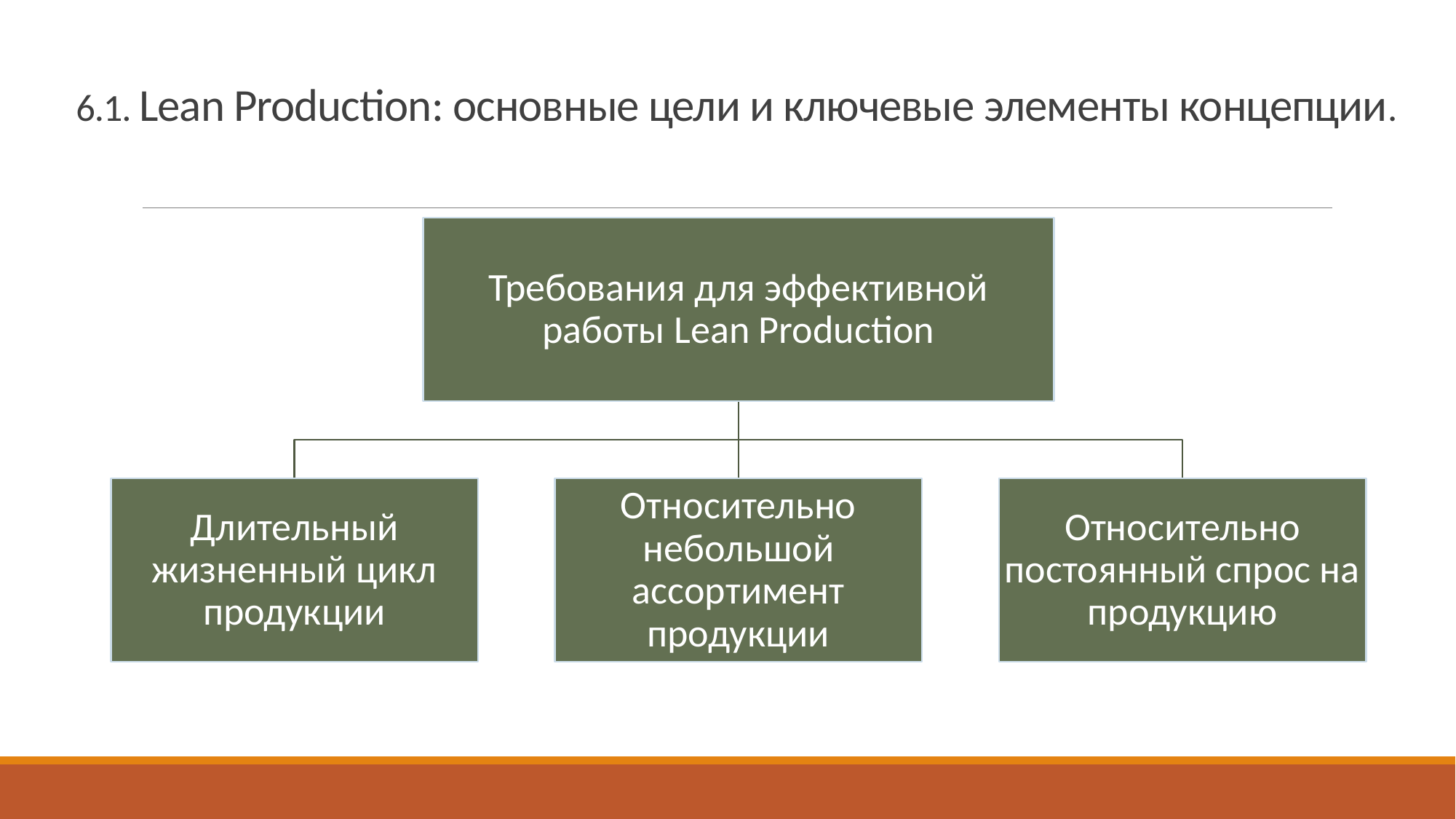

# 6.1. Lean Production: основные цели и ключевые элементы концепции.
Требования для эффективной работы Lean Production
Длительный жизненный цикл продукции
Относительно небольшой ассортимент продукции
Относительно постоянный спрос на продукцию